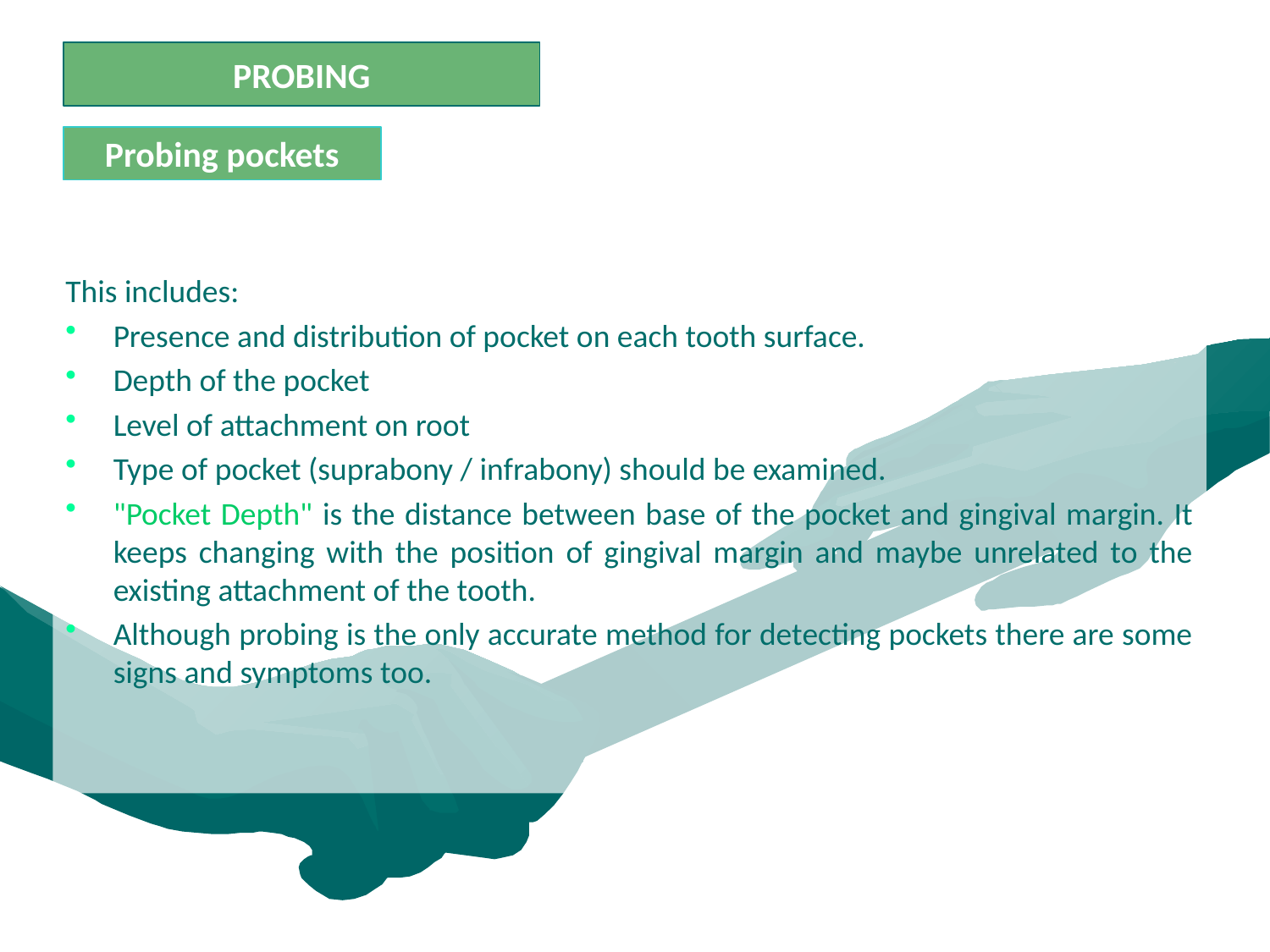

PROBING
Probing pockets
This includes:
Presence and distribution of pocket on each tooth surface.
Depth of the pocket
Level of attachment on root
Type of pocket (suprabony / infrabony) should be examined.
"Pocket Depth" is the distance between base of the pocket and gingival margin. It keeps changing with the position of gingival margin and maybe unrelated to the existing attachment of the tooth.
Although probing is the only accurate method for detecting pockets there are some signs and symptoms too.